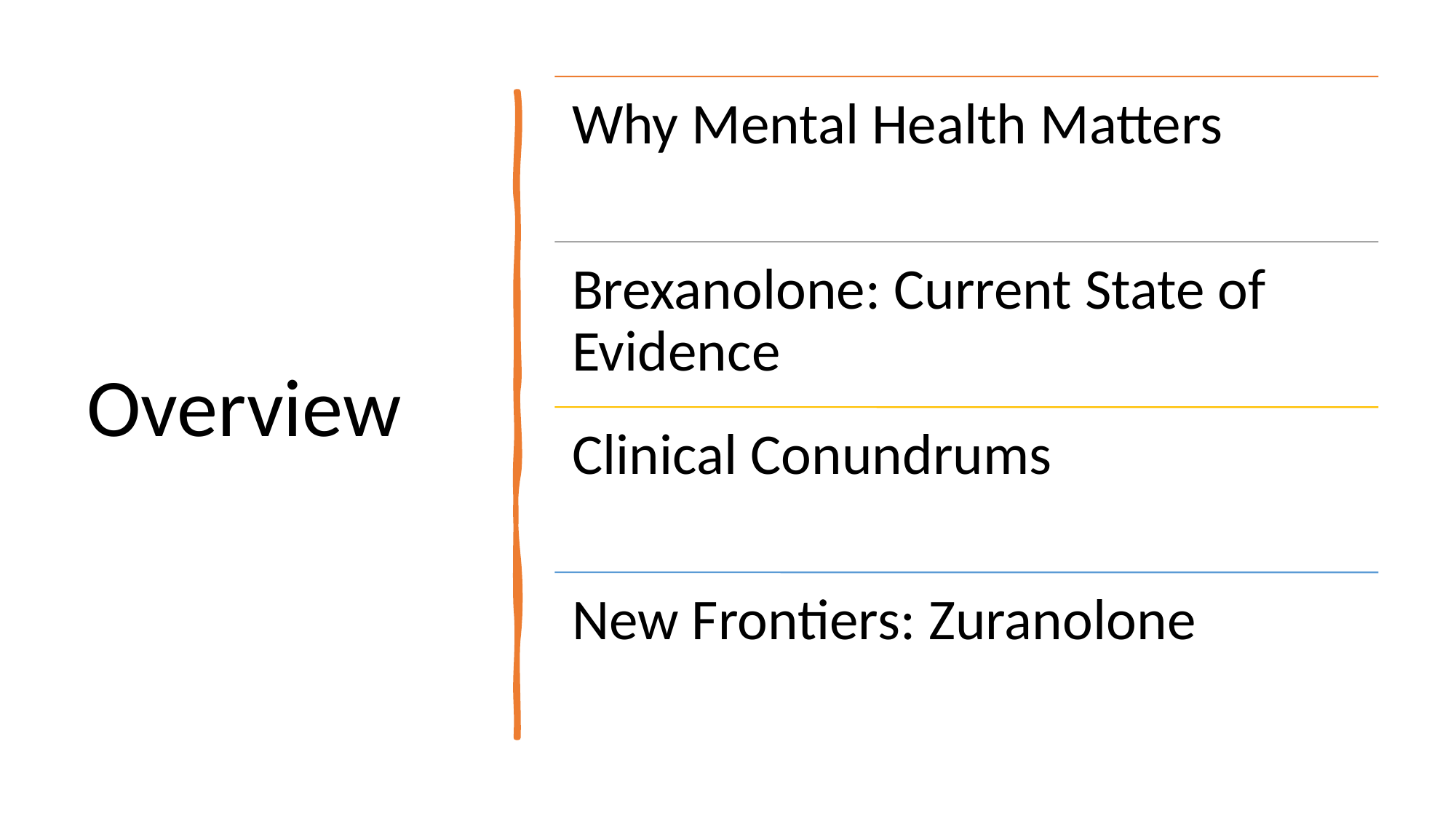

Why Mental Health Matters
Brexanolone: Current State of Evidence
Clinical Conundrums
New Frontiers: Zuranolone
# Overview